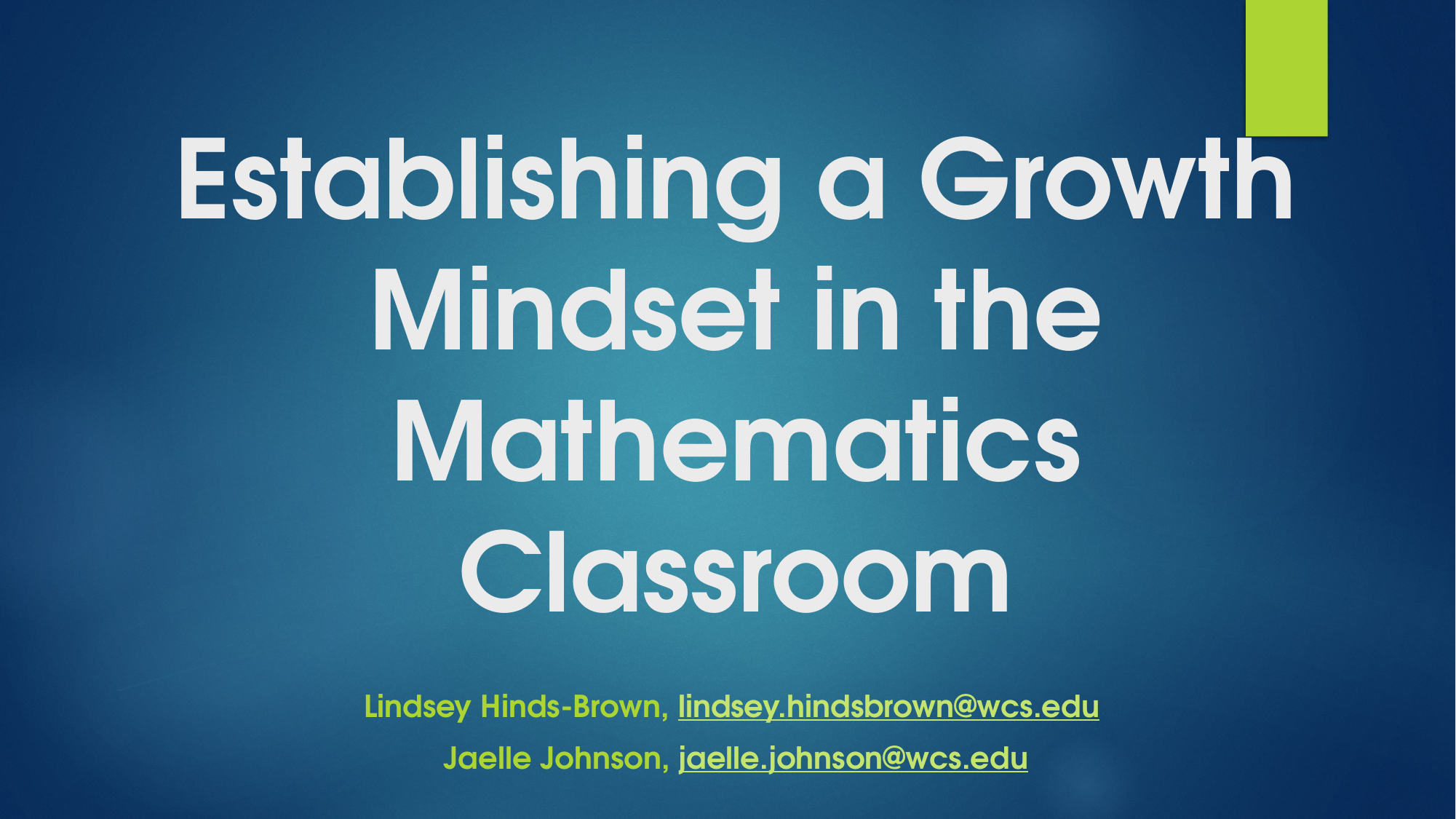

# Establishing a Growth Mindset in the Mathematics Classroom
Lindsey Hinds-Brown, lindsey.hindsbrown@wcs.edu
Jaelle Johnson, jaelle.johnson@wcs.edu